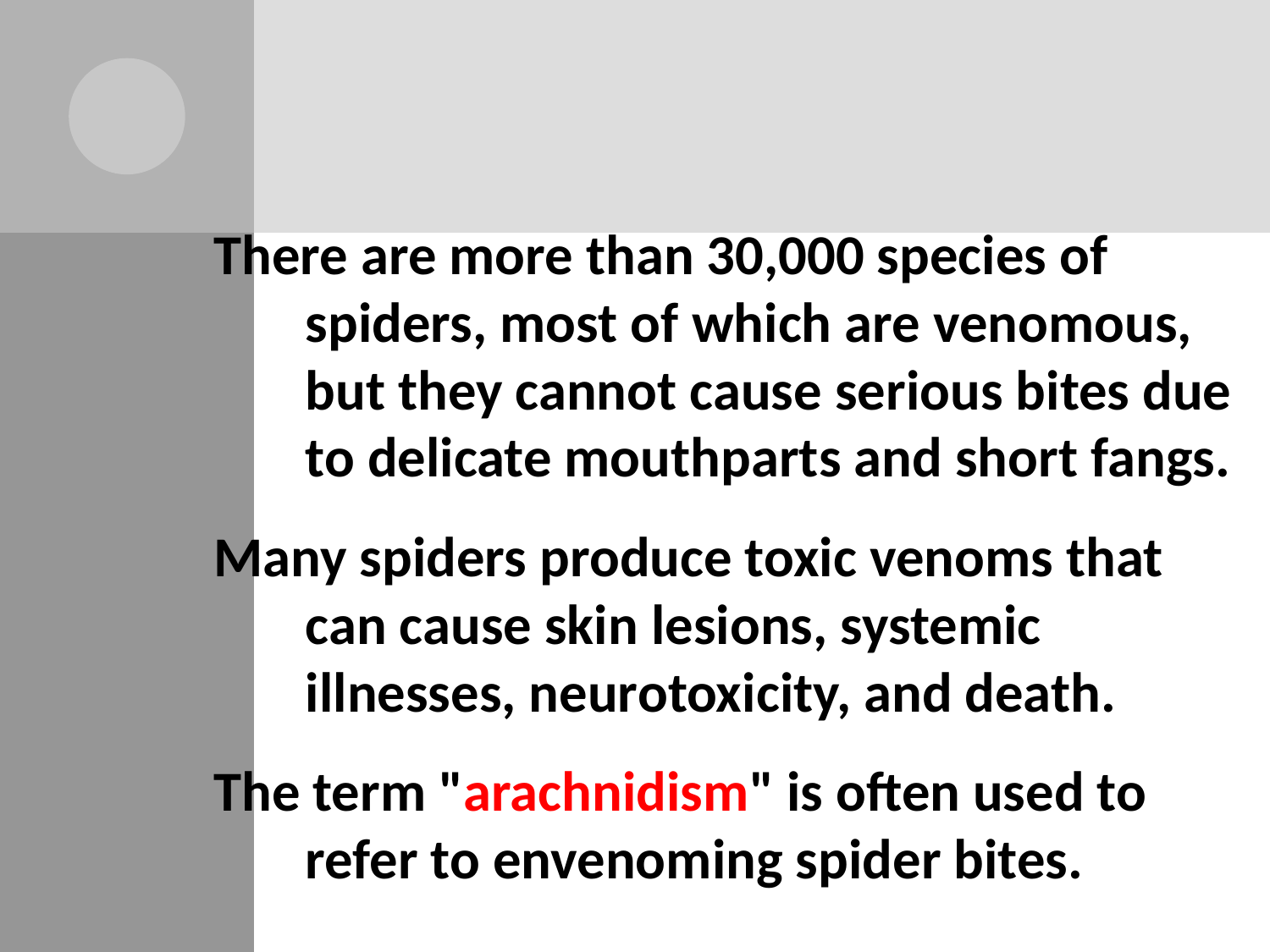

There are more than 30,000 species of spiders, most of which are venomous, but they cannot cause serious bites due to delicate mouthparts and short fangs.
Many spiders produce toxic venoms that can cause skin lesions, systemic illnesses, neurotoxicity, and death.
The term "arachnidism" is often used to refer to envenoming spider bites.